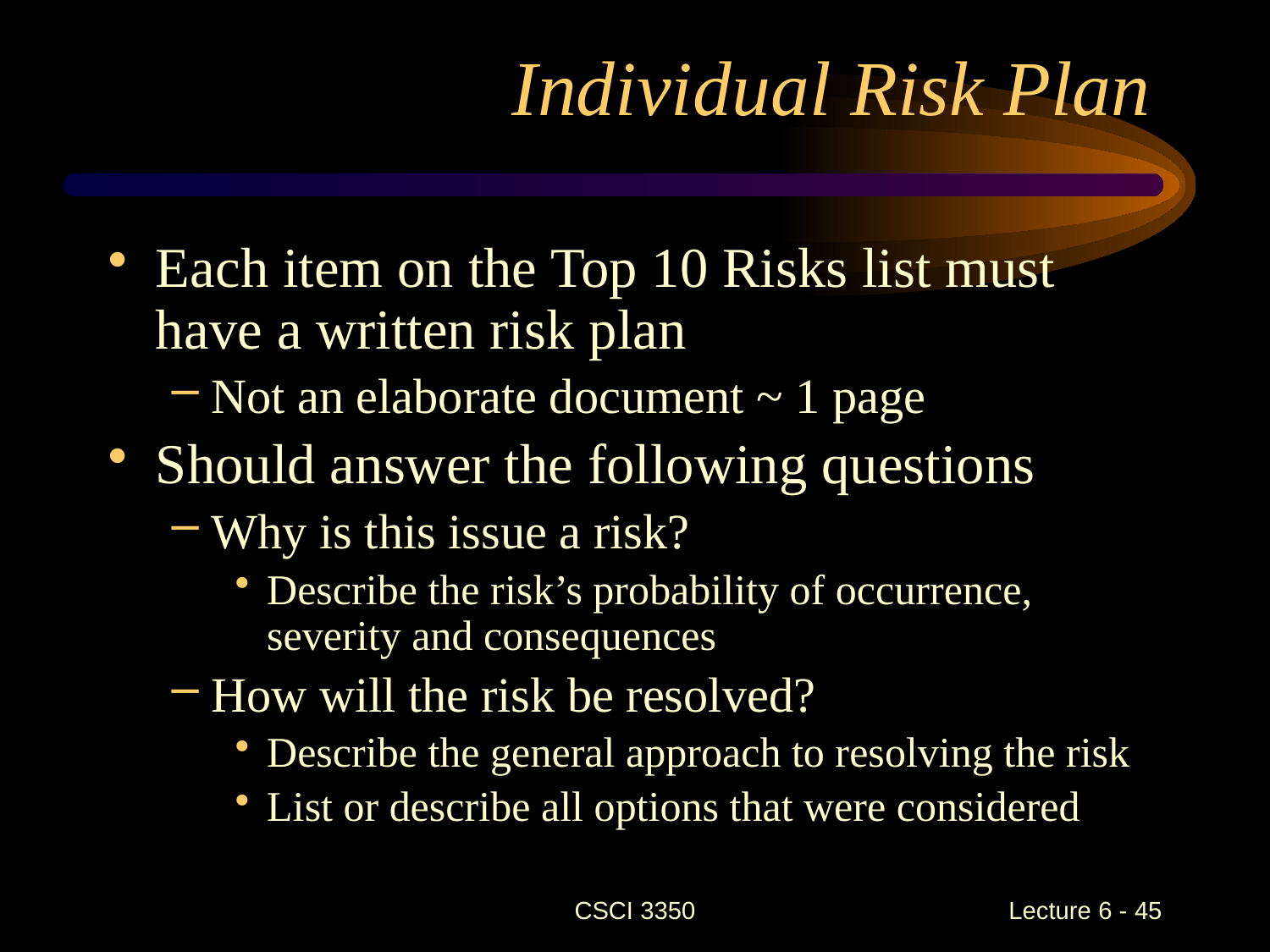

# Individual Risk Plan
Each item on the Top 10 Risks list must have a written risk plan
Not an elaborate document ~ 1 page
Should answer the following questions
Why is this issue a risk?
Describe the risk’s probability of occurrence, severity and consequences
How will the risk be resolved?
Describe the general approach to resolving the risk
List or describe all options that were considered

CSCI 3350
Lecture 6 - 45